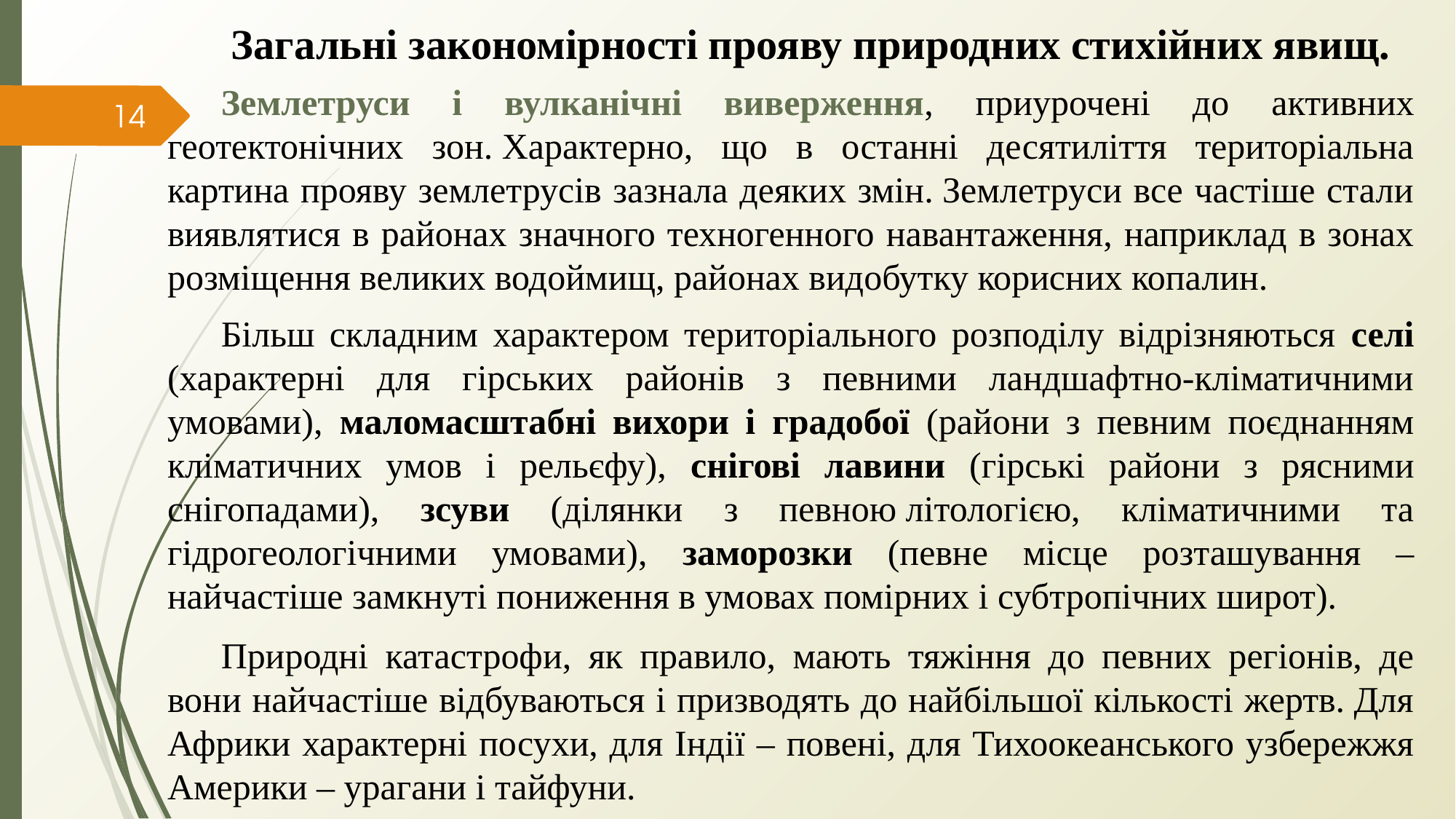

Загальні закономірності прояву природних стихійних явищ.
Землетруси і вулканічні виверження, приурочені до активних геотектонічних зон. Характерно, що в останні десятиліття територіальна картина прояву землетрусів зазнала деяких змін. Землетруси все частіше стали виявлятися в районах значного техногенного навантаження, наприклад в зонах розміщення великих водоймищ, районах видобутку корисних копалин.

Більш складним характером територіального розподілу відрізняються селі (характерні для гірських районів з певними ландшафтно-кліматичними умовами), маломасштабні вихори і градобої (райони з певним поєднанням кліматичних умов і рельєфу), снігові лавини (гірські райони з рясними снігопадами), зсуви (ділянки з певною літологією, кліматичними та гідрогеологічними умовами), заморозки (певне місце розташування – найчастіше замкнуті пониження в умовах помірних і субтропічних широт).

Природні катастрофи, як правило, мають тяжіння до певних регіонів, де вони найчастіше відбуваються і призводять до найбільшої кількості жертв. Для Африки характерні посухи, для Індії – повені, для Тихоокеанського узбережжя Америки – урагани і тайфуни.
14